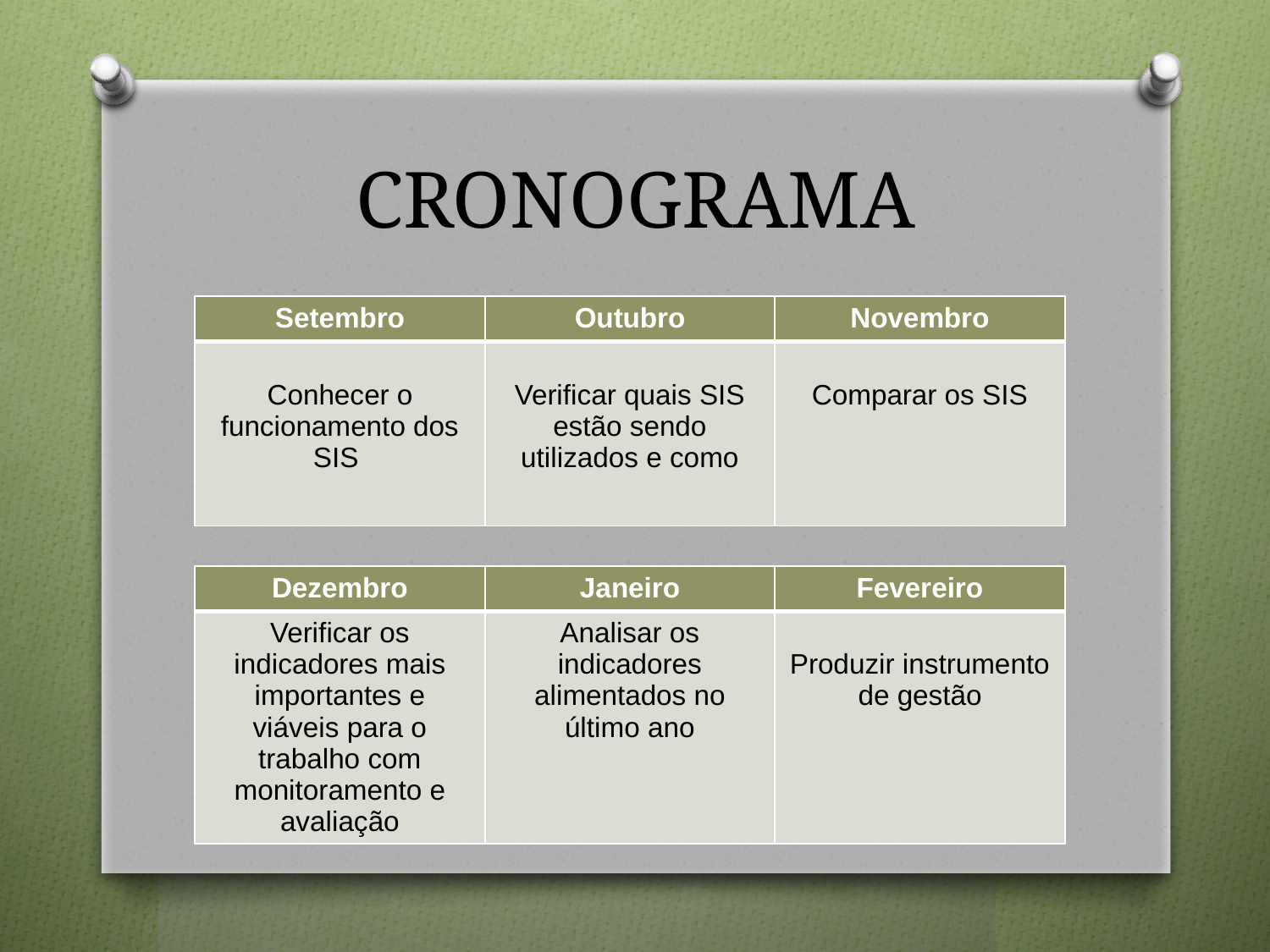

# CRONOGRAMA
| Setembro | Outubro | Novembro |
| --- | --- | --- |
| Conhecer o funcionamento dos SIS | Verificar quais SIS estão sendo utilizados e como | Comparar os SIS |
| Dezembro | Janeiro | Fevereiro |
| --- | --- | --- |
| Verificar os indicadores mais importantes e viáveis para o trabalho com monitoramento e avaliação | Analisar os indicadores alimentados no último ano | Produzir instrumento de gestão |